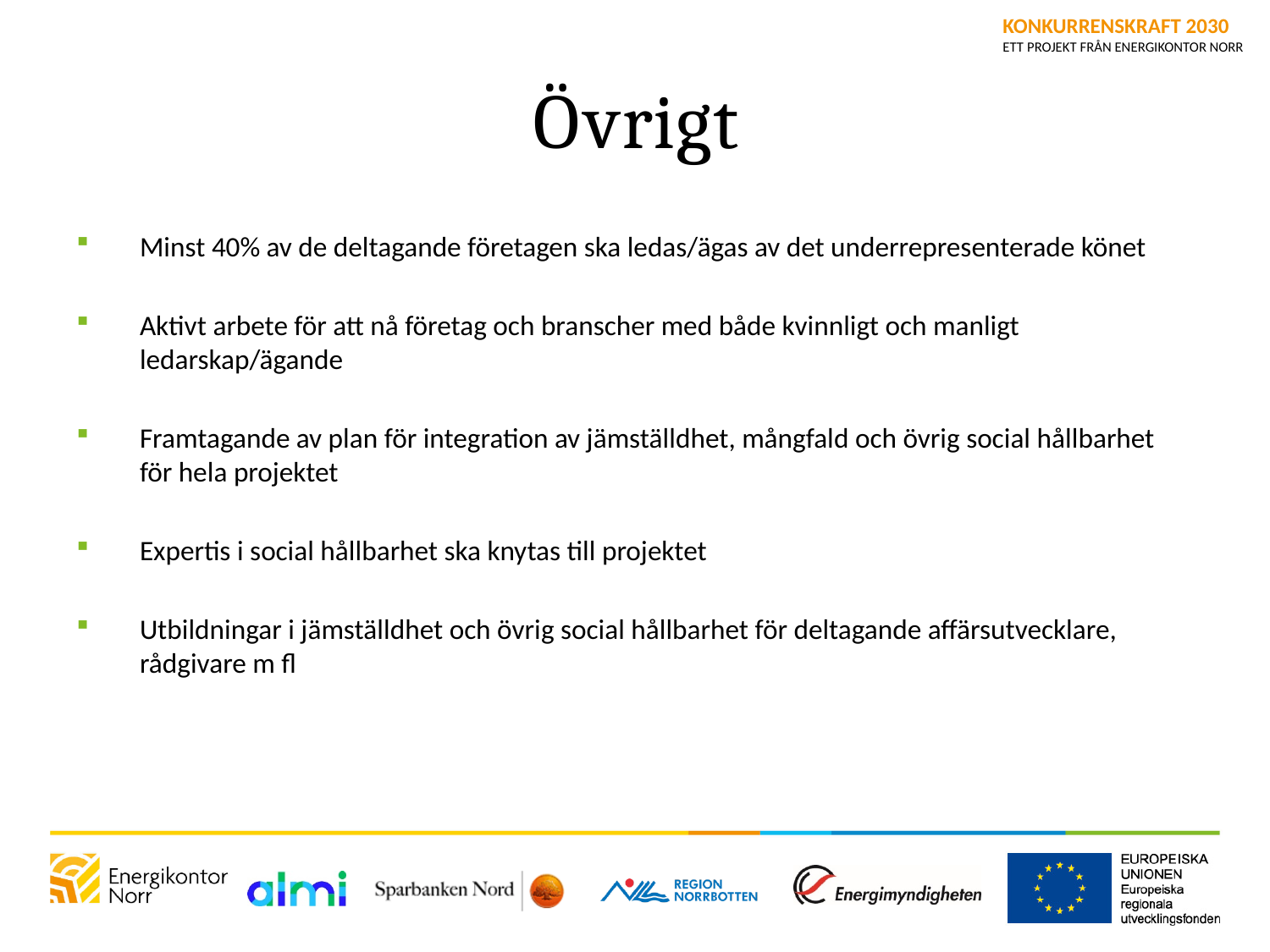

# Övrigt
Minst 40% av de deltagande företagen ska ledas/ägas av det underrepresenterade könet

Aktivt arbete för att nå företag och branscher med både kvinnligt och manligt ledarskap/ägande

Framtagande av plan för integration av jämställdhet, mångfald och övrig social hållbarhet för hela projektet

Expertis i social hållbarhet ska knytas till projektet

Utbildningar i jämställdhet och övrig social hållbarhet för deltagande affärsutvecklare, rådgivare m fl